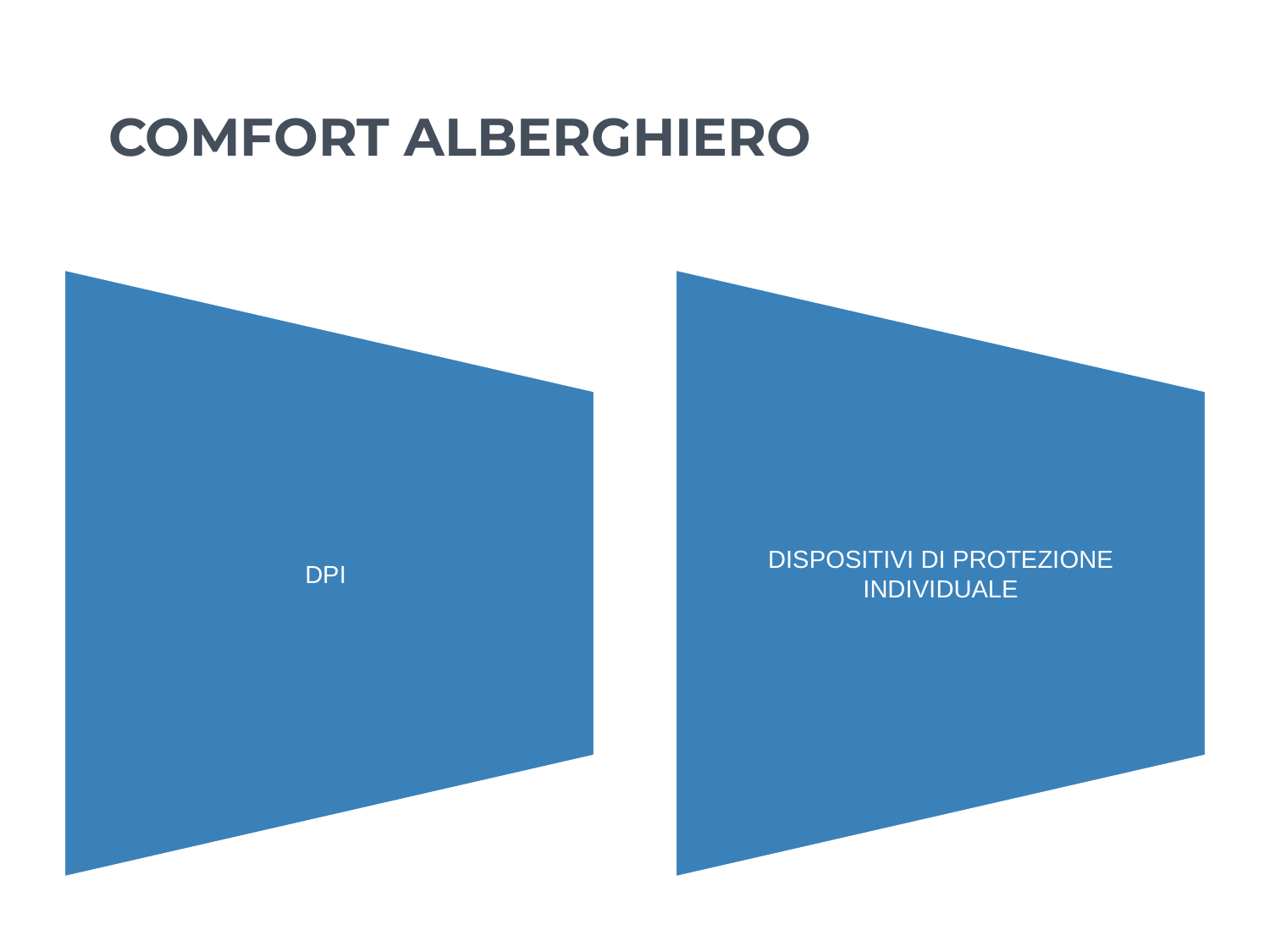

# COMFORT ALBERGHIERO
DPI
DISPOSITIVI DI PROTEZIONE INDIVIDUALE